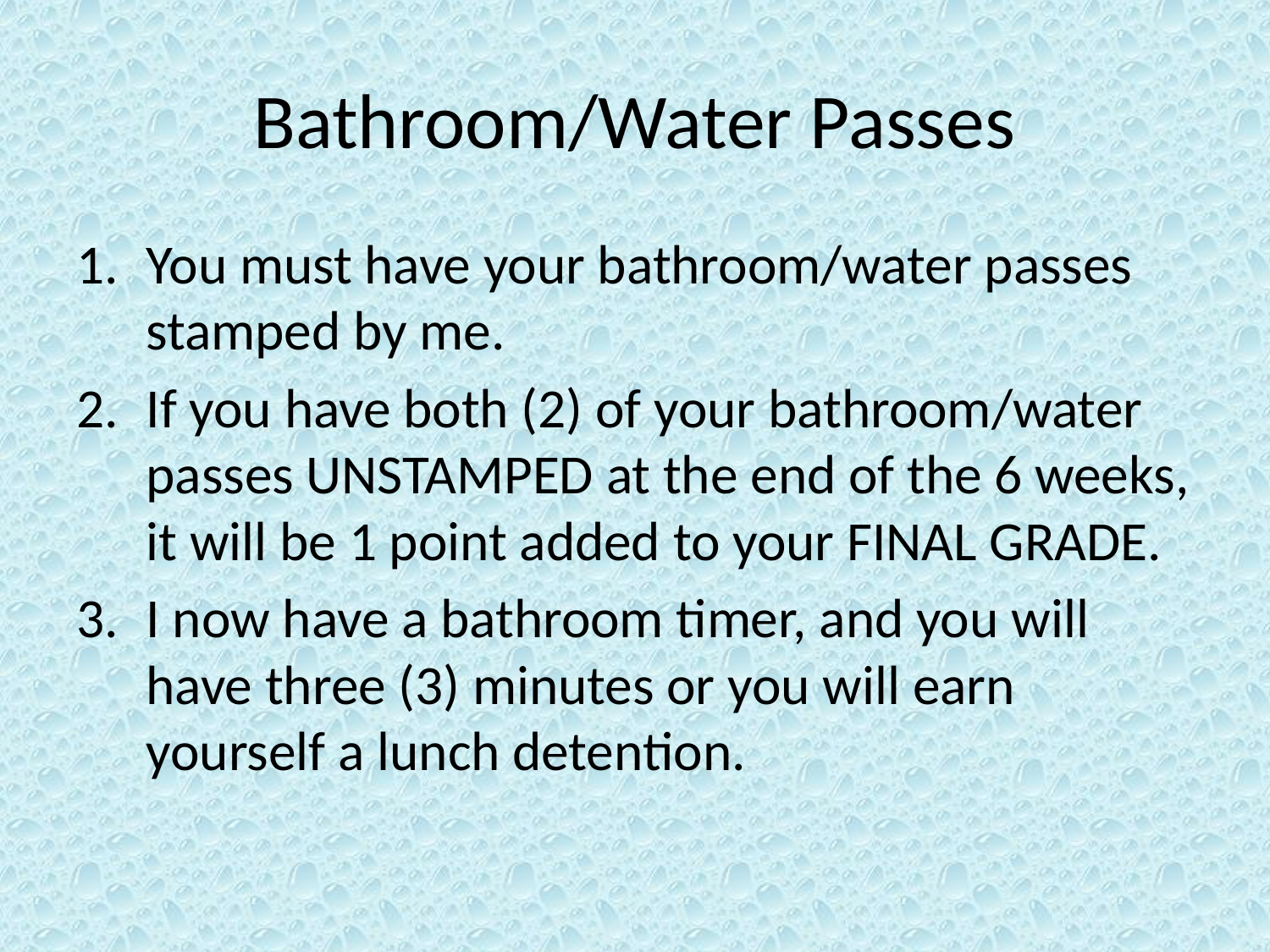

# Bathroom/Water Passes
You must have your bathroom/water passes stamped by me.
If you have both (2) of your bathroom/water passes UNSTAMPED at the end of the 6 weeks, it will be 1 point added to your FINAL GRADE.
I now have a bathroom timer, and you will have three (3) minutes or you will earn yourself a lunch detention.